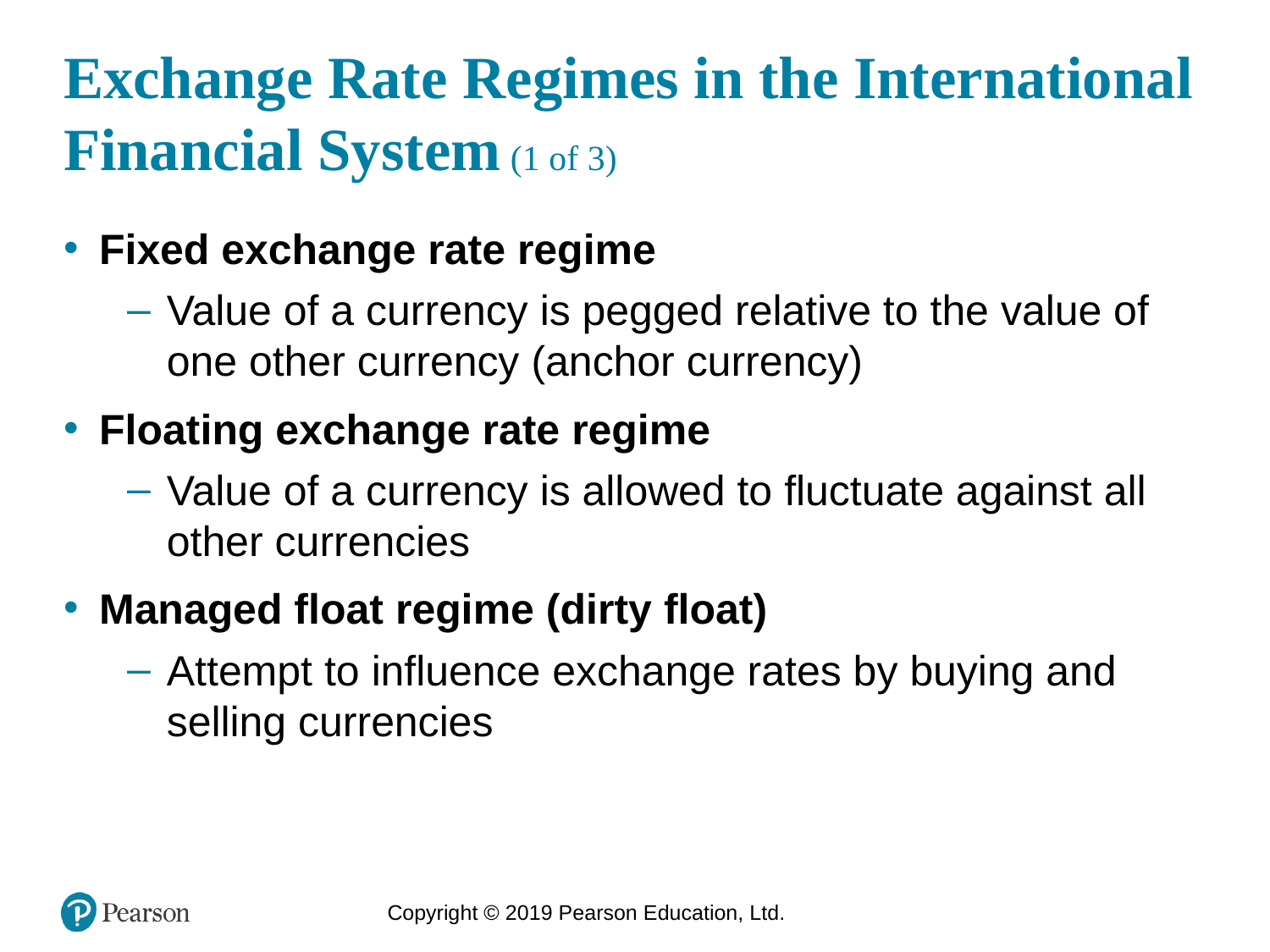

# Exchange Rate Regimes in the International Financial System (1 of 3)
Fixed exchange rate regime
Value of a currency is pegged relative to the value of one other currency (anchor currency)
Floating exchange rate regime
Value of a currency is allowed to fluctuate against all other currencies
Managed float regime (dirty float)
Attempt to influence exchange rates by buying and selling currencies